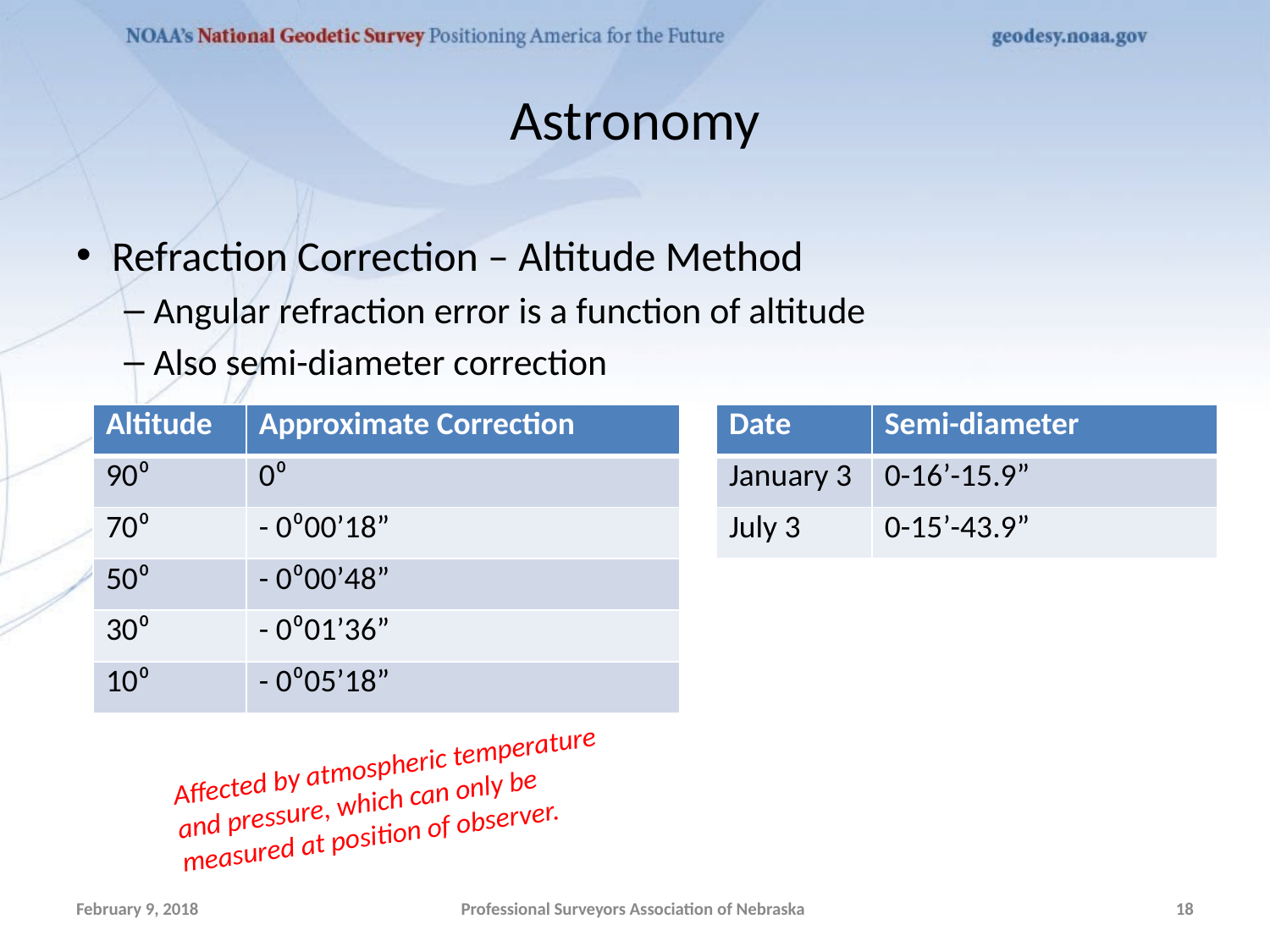

# Astronomy
Refraction Correction – Altitude Method
Angular refraction error is a function of altitude
Also semi-diameter correction
| Altitude | Approximate Correction |
| --- | --- |
| 90⁰ | 0⁰ |
| 70⁰ | - 0⁰00’18” |
| 50⁰ | - 0⁰00’48” |
| 30⁰ | - 0⁰01’36” |
| 10⁰ | - 0⁰05’18” |
| Date | Semi-diameter |
| --- | --- |
| January 3 | 0-16’-15.9” |
| July 3 | 0-15’-43.9” |
Affected by atmospheric temperature and pressure, which can only be measured at position of observer.
February 9, 2018
Professional Surveyors Association of Nebraska
18